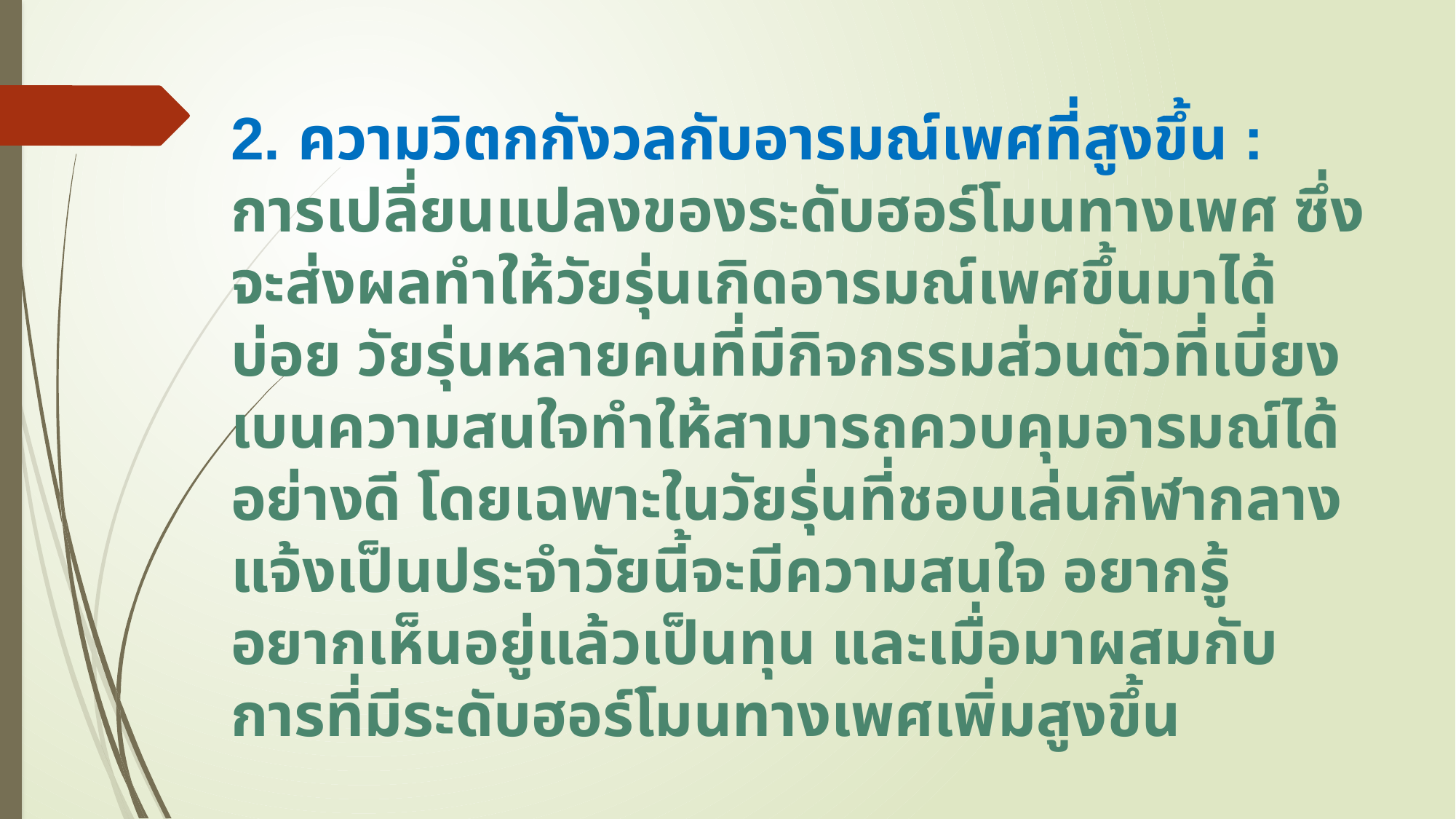

2. ความวิตกกังวลกับอารมณ์เพศที่สูงขึ้น : การเปลี่ยนแปลงของระดับฮอร์โมนทางเพศ ซึ่งจะส่งผลทำให้วัยรุ่นเกิดอารมณ์เพศขึ้นมาได้บ่อย วัยรุ่นหลายคนที่มีกิจกรรมส่วนตัวที่เบี่ยงเบนความสนใจทำให้สามารถควบคุมอารมณ์ได้อย่างดี โดยเฉพาะในวัยรุ่นที่ชอบเล่นกีฬากลางแจ้งเป็นประจำวัยนี้จะมีความสนใจ อยากรู้อยากเห็นอยู่แล้วเป็นทุน และเมื่อมาผสมกับการที่มีระดับฮอร์โมนทางเพศเพิ่มสูงขึ้น